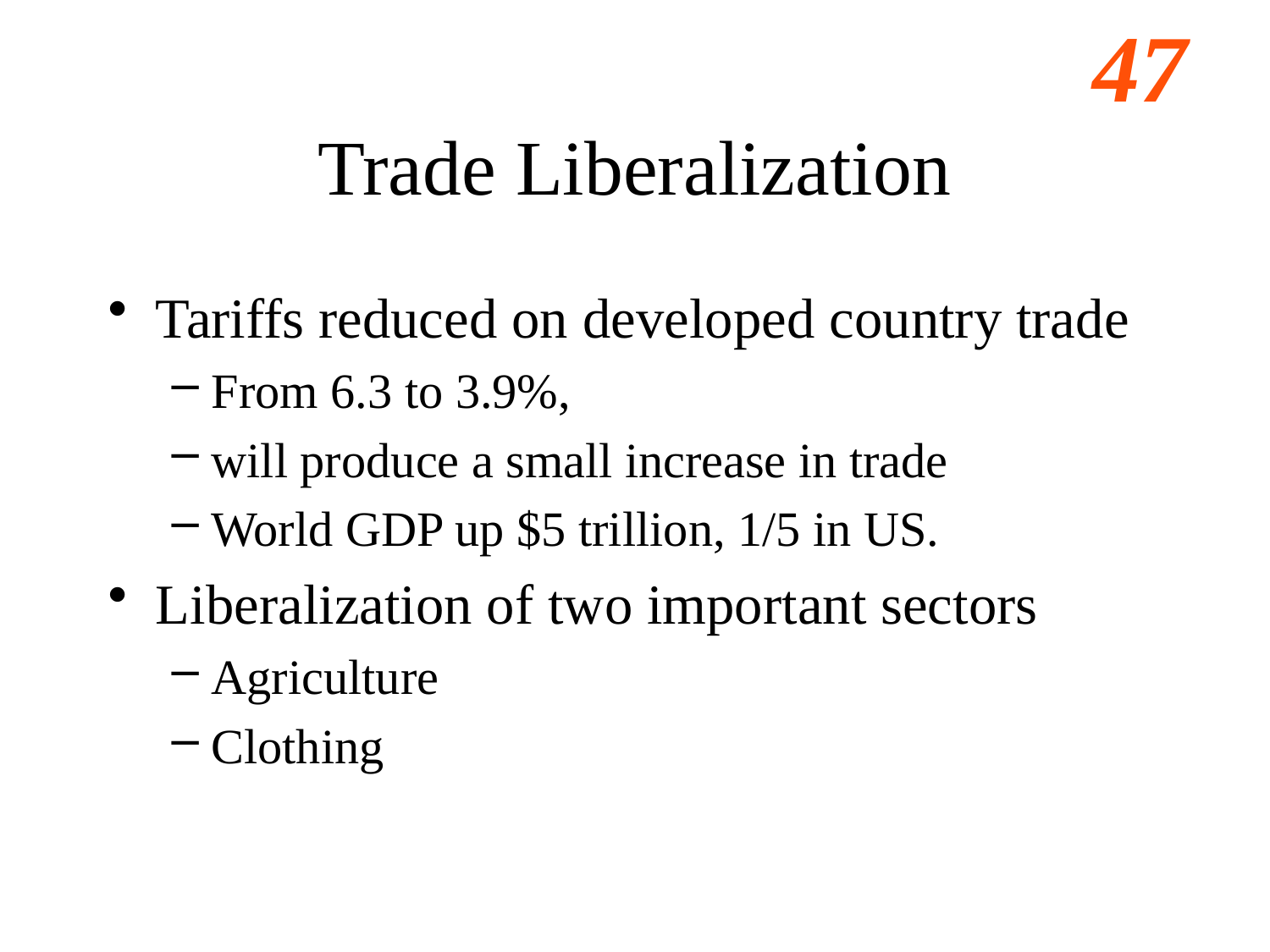

# Trade Liberalization
Tariffs reduced on developed country trade
From 6.3 to 3.9%,
will produce a small increase in trade
World GDP up $5 trillion, 1/5 in US.
Liberalization of two important sectors
Agriculture
Clothing